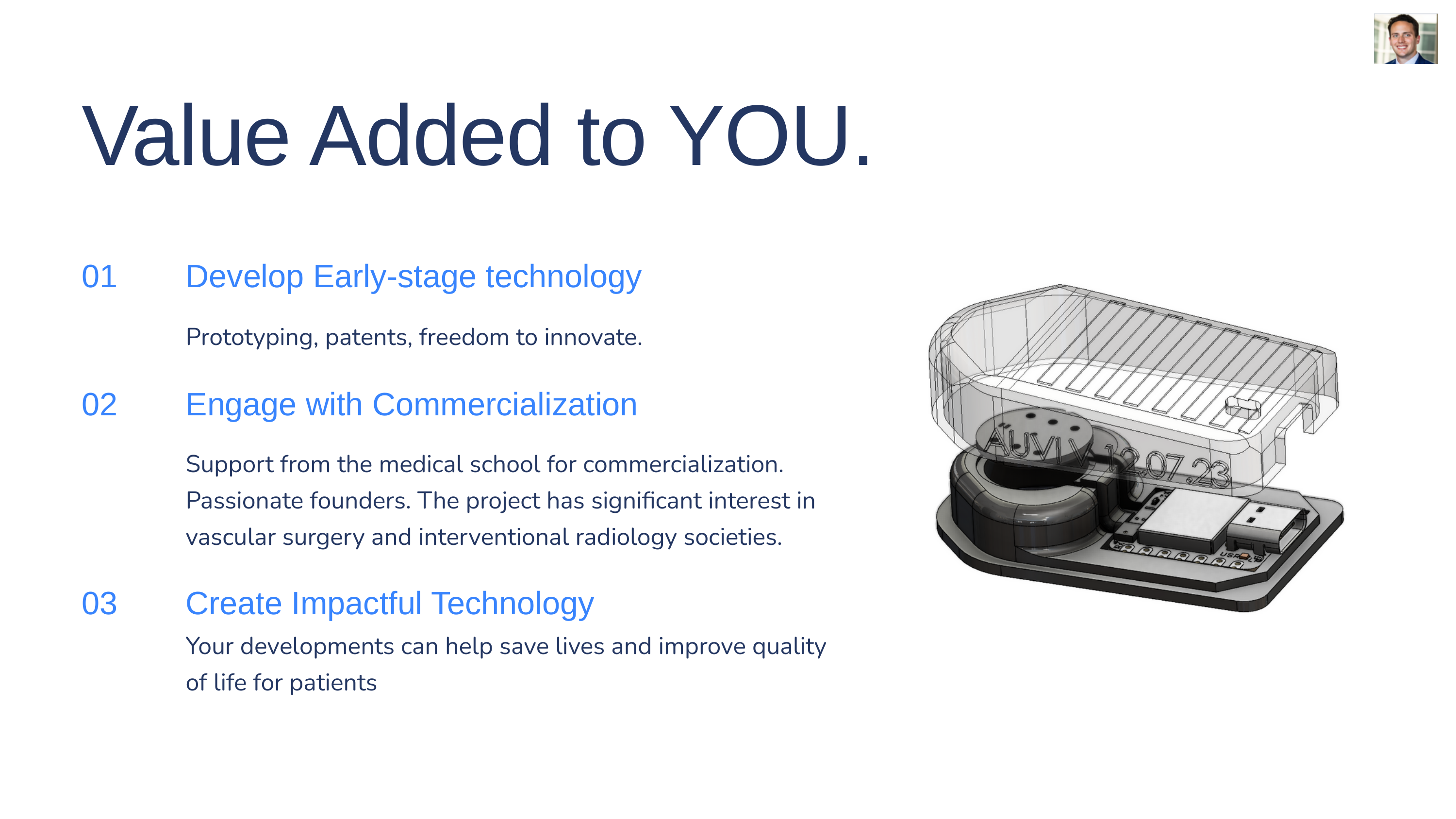

Value Added to YOU.
| 01 | Develop Early-stage technology |
| --- | --- |
|  | Prototyping, patents, freedom to innovate. |
| 02 | Engage with Commercialization |
|  | Support from the medical school for commercialization. Passionate founders. The project has significant interest in vascular surgery and interventional radiology societies. |
| 03 | Create Impactful Technology |
|  | Your developments can help save lives and improve quality of life for patients |